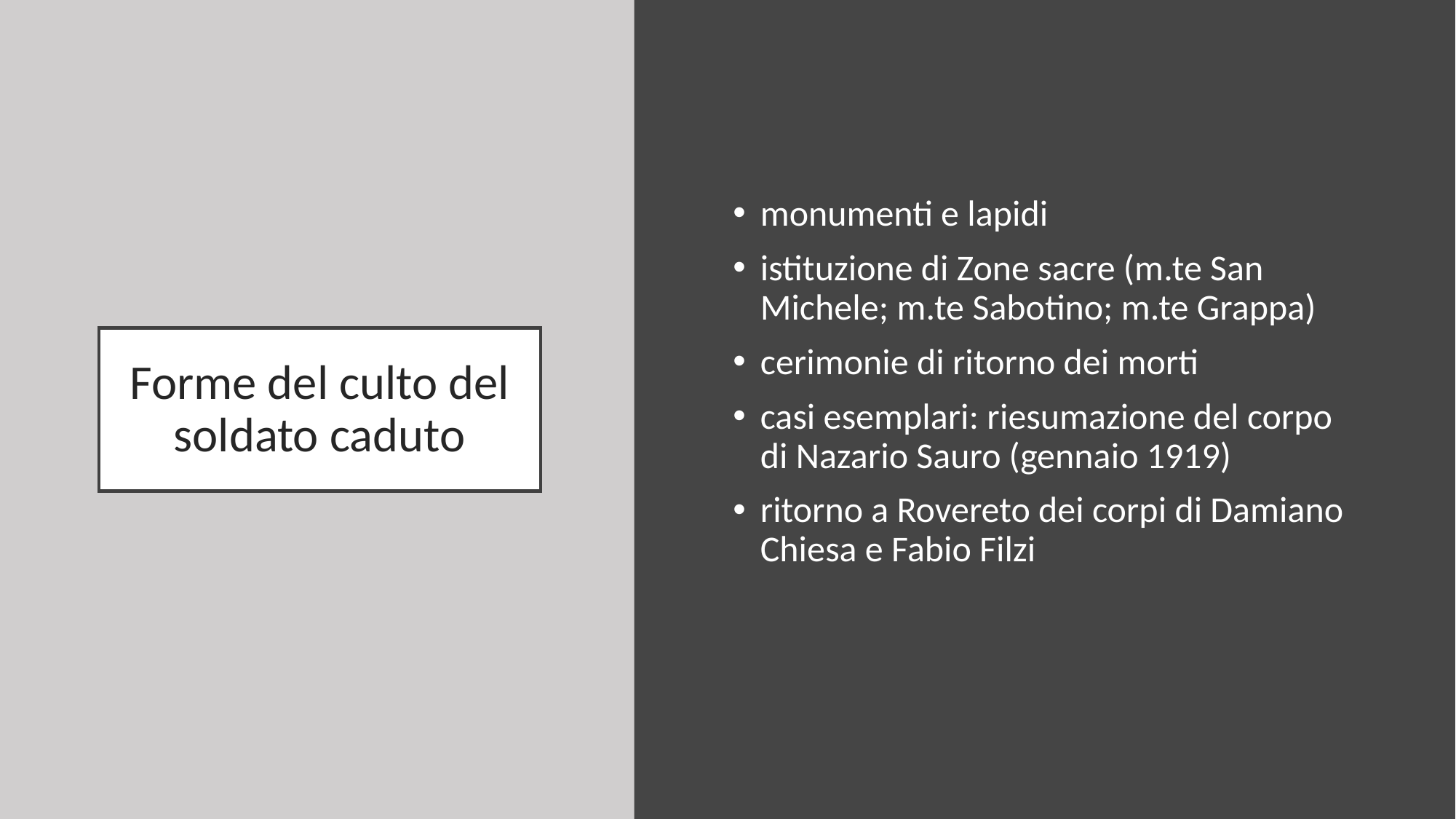

monumenti e lapidi
istituzione di Zone sacre (m.te San Michele; m.te Sabotino; m.te Grappa)
cerimonie di ritorno dei morti
casi esemplari: riesumazione del corpo di Nazario Sauro (gennaio 1919)
ritorno a Rovereto dei corpi di Damiano Chiesa e Fabio Filzi

# Forme del culto del soldato caduto